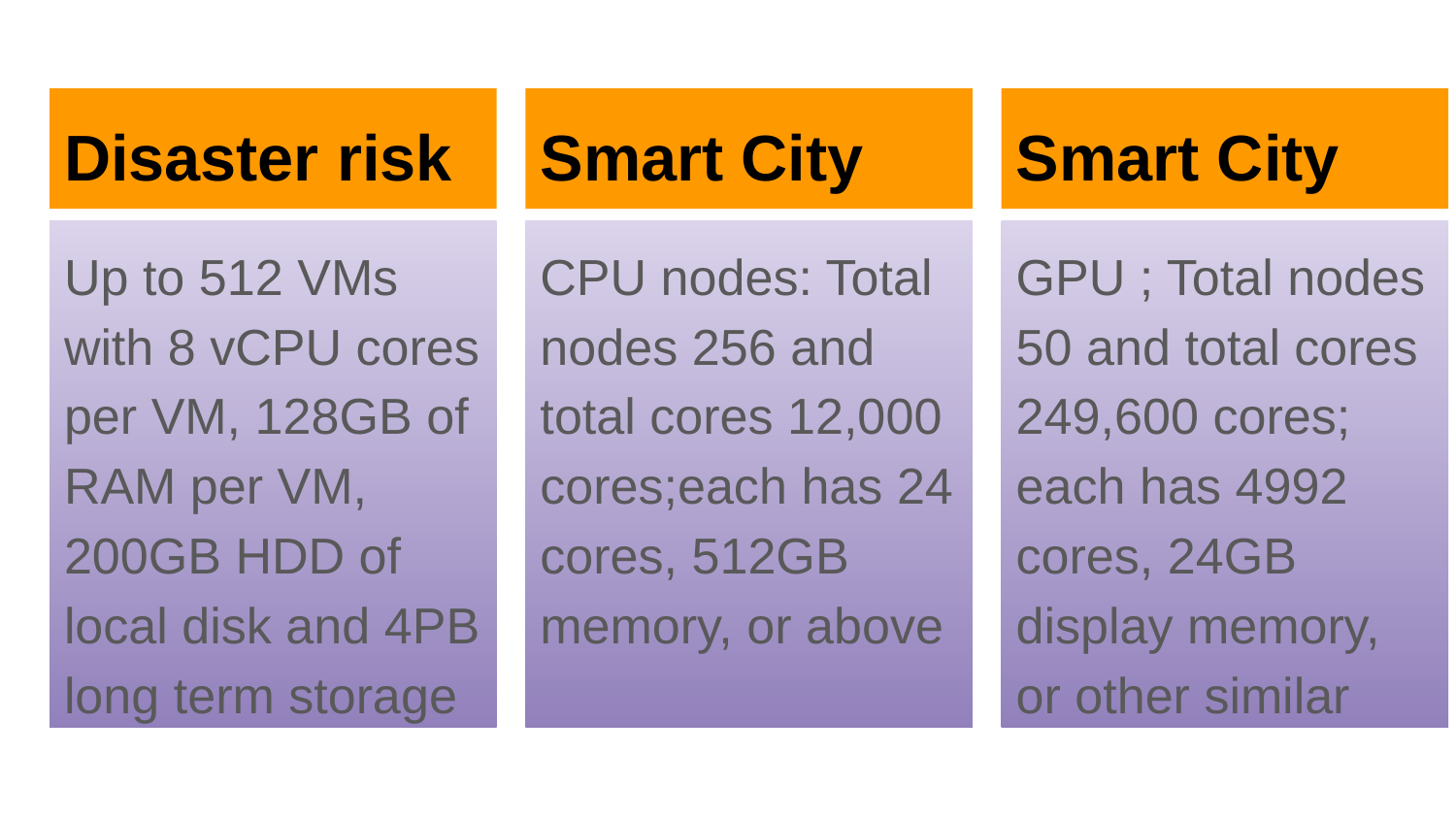

# Disaster risk
Smart City
Smart City
Up to 512 VMs with 8 vCPU cores per VM, 128GB of RAM per VM, 200GB HDD of local disk and 4PB long term storage
CPU nodes: Total nodes 256 and total cores 12,000 cores;each has 24 cores, 512GB memory, or above
GPU ; Total nodes 50 and total cores 249,600 cores; each has 4992 cores, 24GB display memory, or other similar